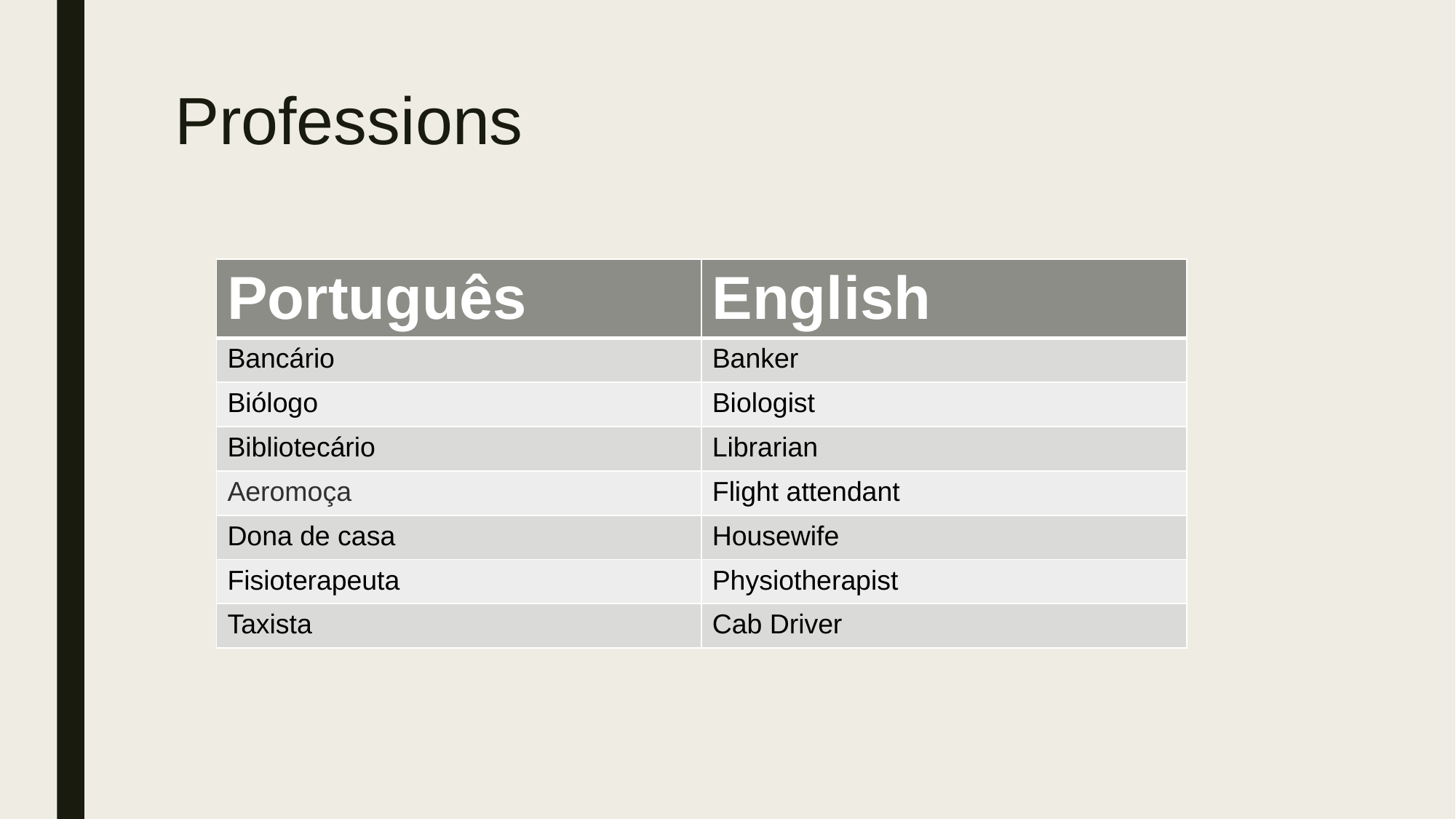

# Professions
| Português | English |
| --- | --- |
| Bancário | Banker |
| Biólogo | Biologist |
| Bibliotecário | Librarian |
| Aeromoça | Flight attendant |
| Dona de casa | Housewife |
| Fisioterapeuta | Physiotherapist |
| Taxista | Cab Driver |